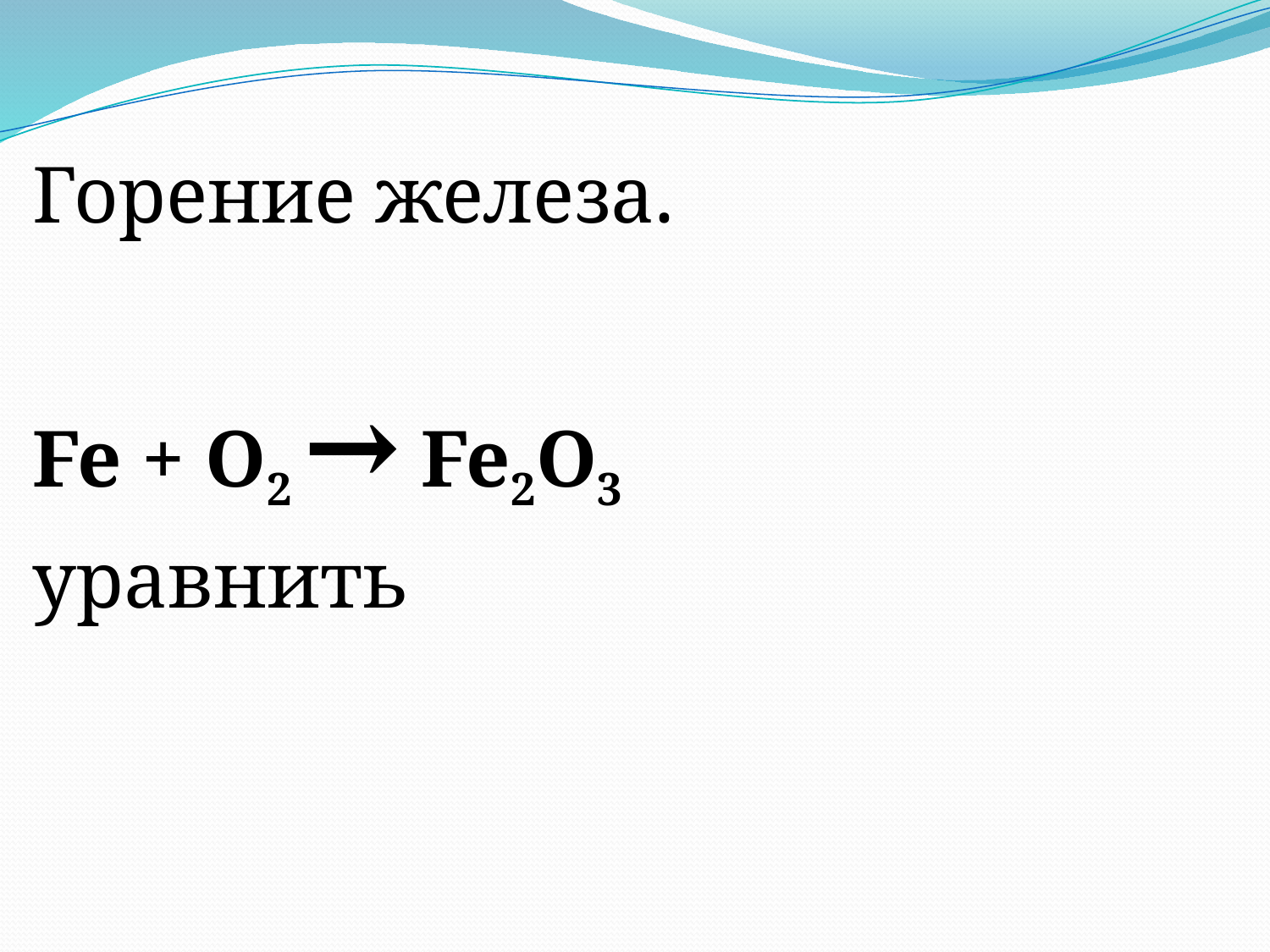

#

Горение железа.

Fe + О2 → Fe2O3
уравнить